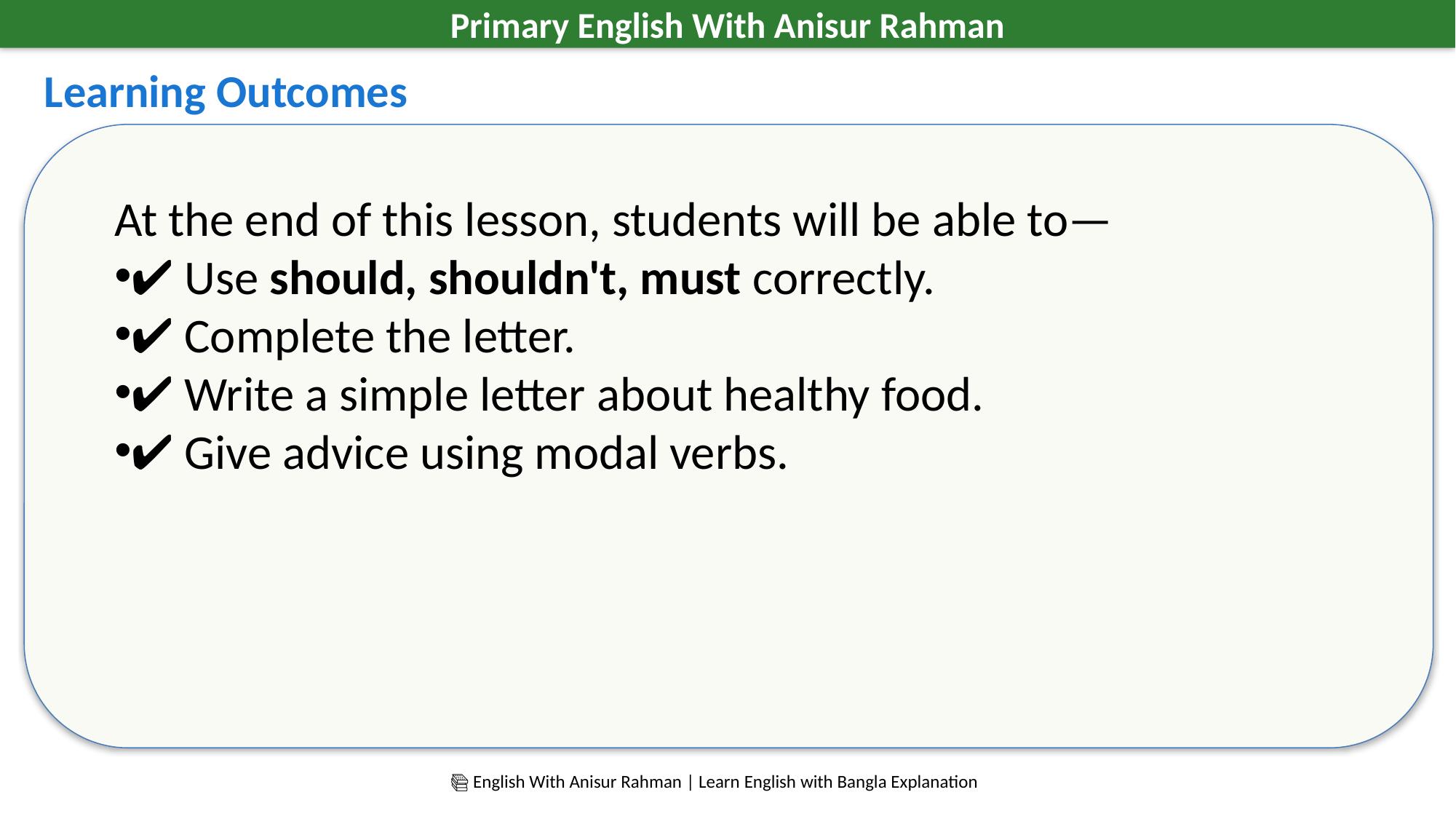

Primary English With Anisur Rahman
Learning Outcomes

At the end of this lesson, students will be able to—
✔ Use should, shouldn't, must correctly.
✔ Complete the letter.
✔ Write a simple letter about healthy food.
✔ Give advice using modal verbs.
📚 English With Anisur Rahman | Learn English with Bangla Explanation